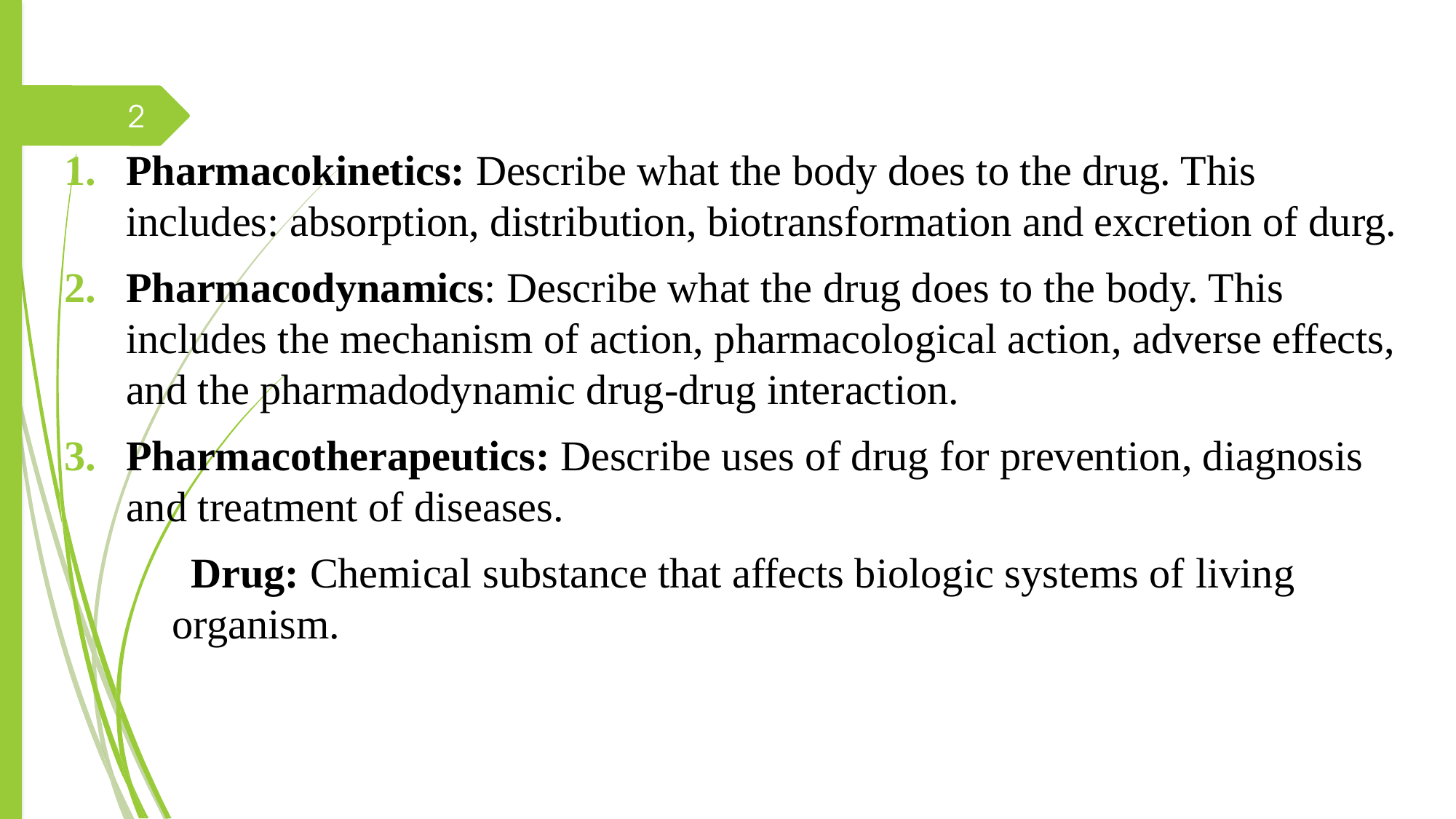

2
Pharmacokinetics: Describe what the body does to the drug. This includes: absorption, distribution, biotransformation and excretion of durg.
Pharmacodynamics: Describe what the drug does to the body. This includes the mechanism of action, pharmacological action, adverse effects, and the pharmadodynamic drug-drug interaction.
Pharmacotherapeutics: Describe uses of drug for prevention, diagnosis and treatment of diseases.
          Drug: Chemical substance that affects biologic systems of living organism.